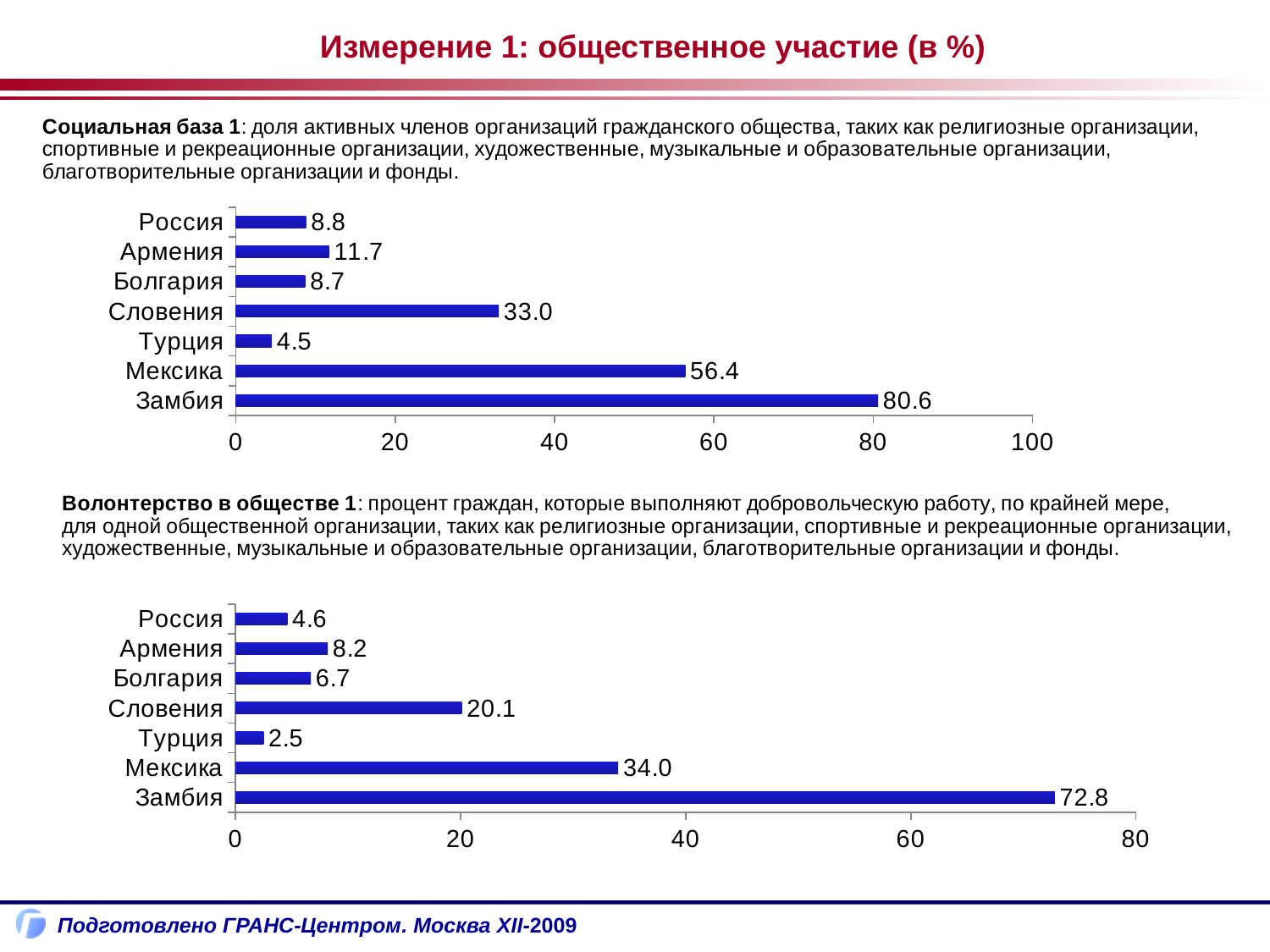

Измерение 1: общественное участие (в %)

### Chart

| Category | Социальная база 1 |
|---|---|
| Россия | 8.8 |
| Армения | 11.7 |
| Болгария | 8.700000000000001 |
| Словения | 33.0 |
| Турция | 4.5 |
| Мексика | 56.4 |
| Замбия | 80.6 |

### Chart

| Category | Волонтерство в обществе 1 |
|---|---|
| Россия | 4.6 |
| Армения | 8.200000000000001 |
| Болгария | 6.7 |
| Словения | 20.1 |
| Турция | 2.5 |
| Мексика | 34.0 |
| Замбия | 72.8 |